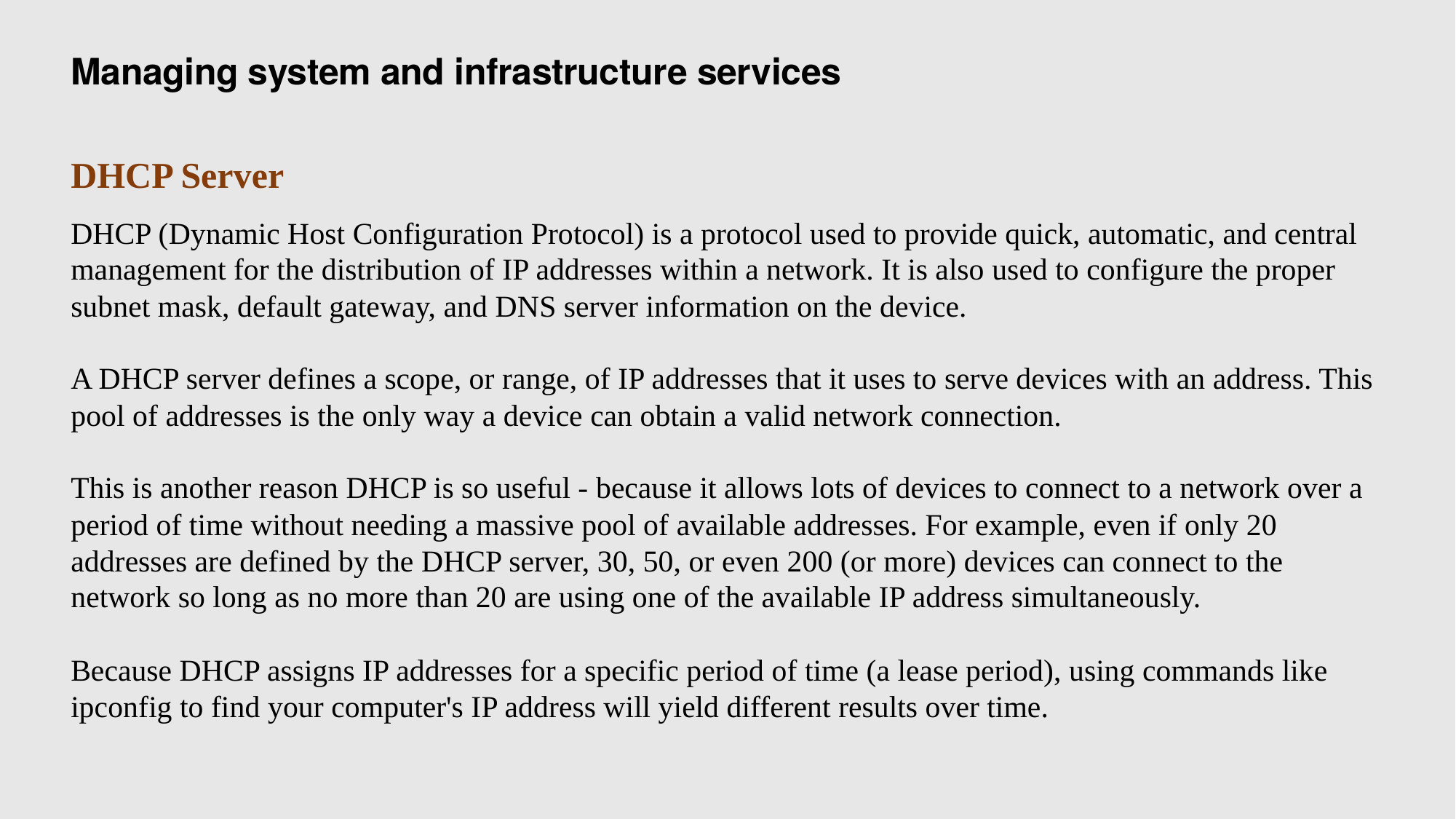

Managing system and infrastructure services
DHCP Server

DHCP (Dynamic Host Configuration Protocol) is a protocol used to provide quick, automatic, and central management for the distribution of IP addresses within a network. It is also used to configure the proper subnet mask, default gateway, and DNS server information on the device.

A DHCP server defines a scope, or range, of IP addresses that it uses to serve devices with an address. This pool of addresses is the only way a device can obtain a valid network connection.

This is another reason DHCP is so useful - because it allows lots of devices to connect to a network over a period of time without needing a massive pool of available addresses. For example, even if only 20 addresses are defined by the DHCP server, 30, 50, or even 200 (or more) devices can connect to the network so long as no more than 20 are using one of the available IP address simultaneously.

Because DHCP assigns IP addresses for a specific period of time (a lease period), using commands like ipconfig to find your computer's IP address will yield different results over time.
5